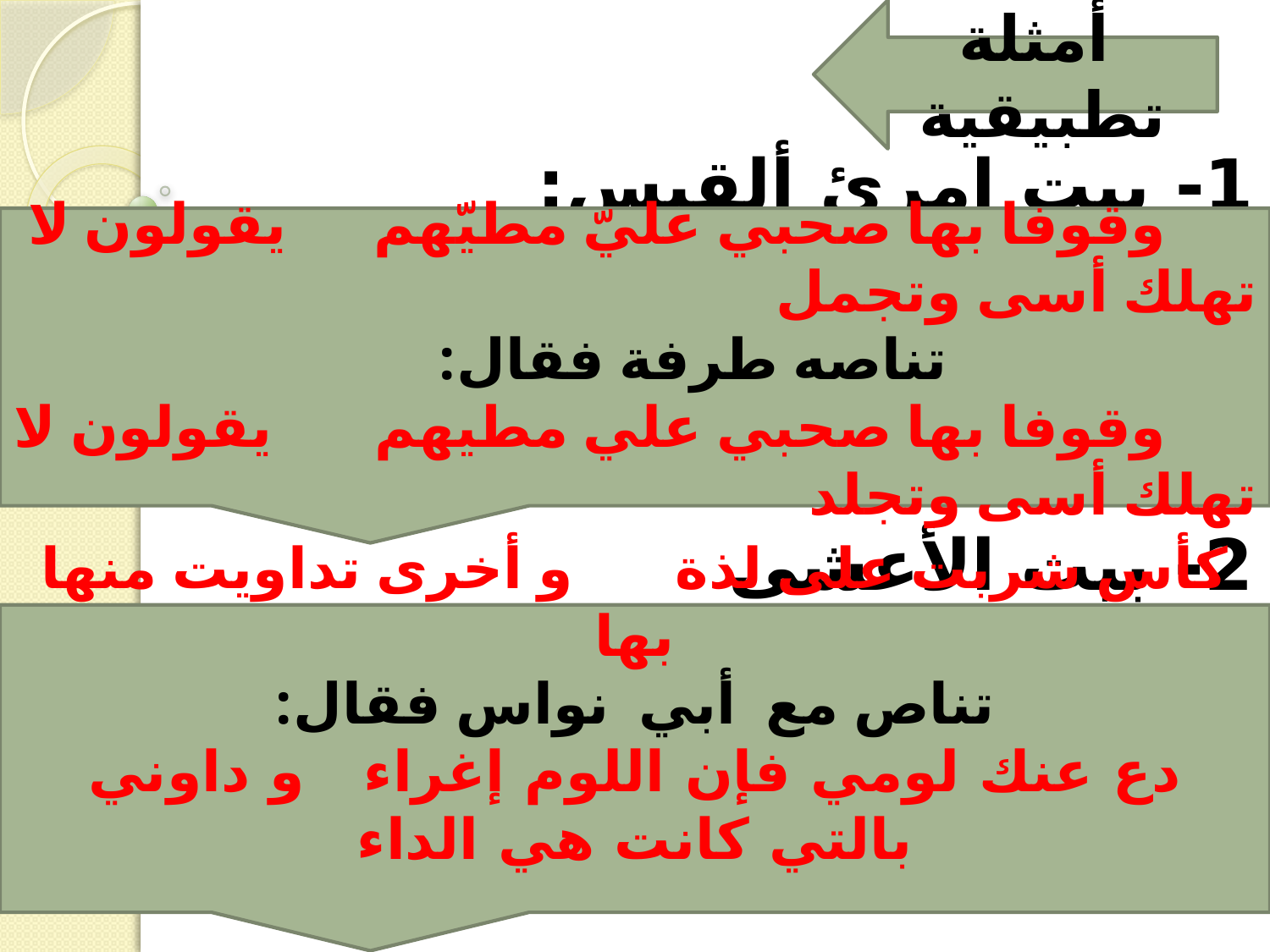

1- بيت امرئ ألقيس:

2- بيت الأعشى

أمثلة تطبيقية
           وقوفا بها صحبي عليّ مطيّهم      يقولون لا تهلك أسى وتجمل
                        تناصه طرفة فقال:
       وقوفا بها صحبي علي مطيهم       يقولون لا تهلك أسى وتجلد
#
كأس شربت على لذة       و أخرى تداويت منها بها
تناص مع  أبي  نواس فقال:
دع عنك لومي فإن اللوم إغراء   و داوني بالتي كانت هي الداء